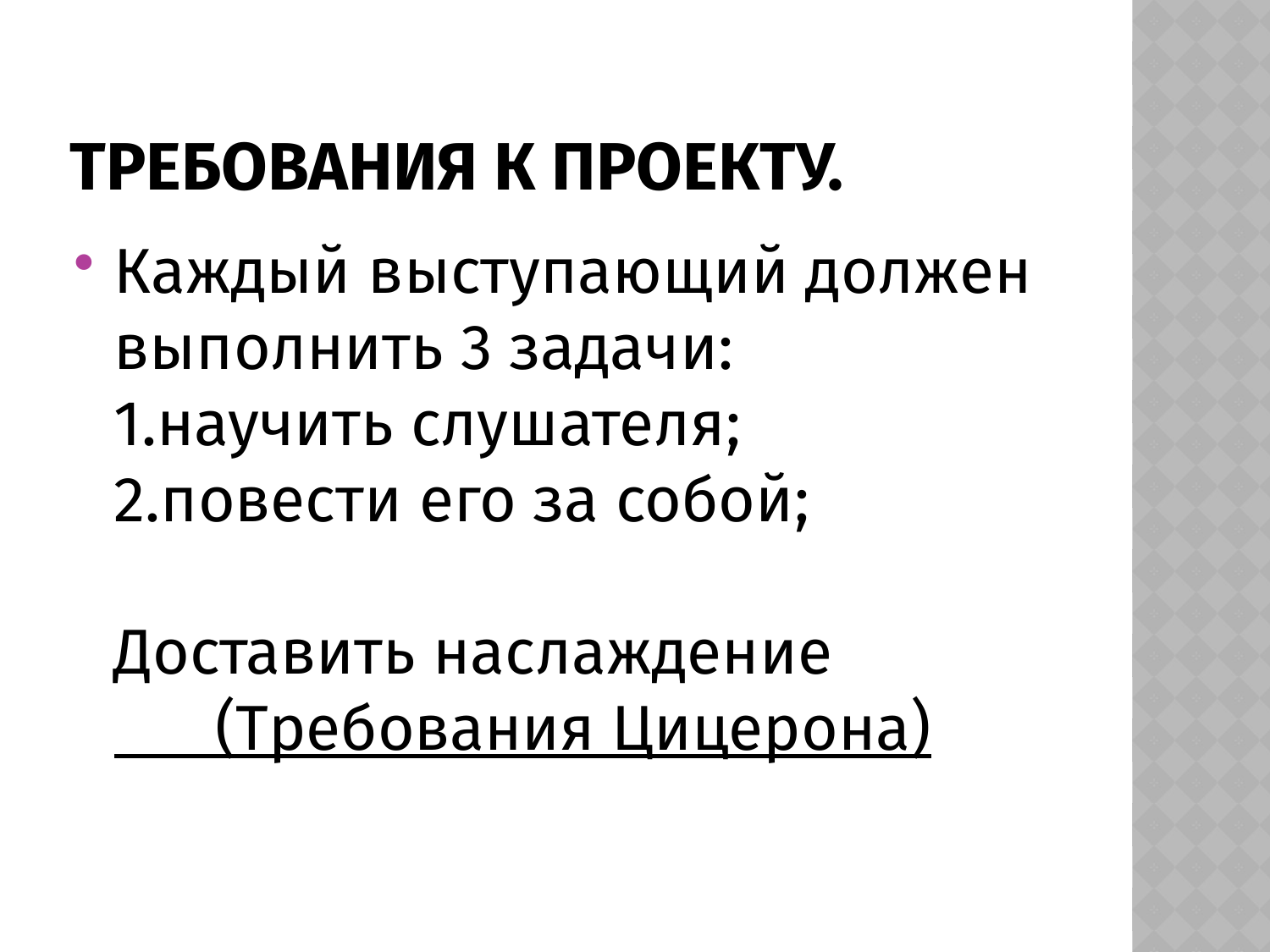

# Требования к проекту.
Каждый выступающий должен выполнить 3 задачи:
1.научить слушателя;
2.повести его за собой;
Доставить наслаждение
      (Требования Цицерона)